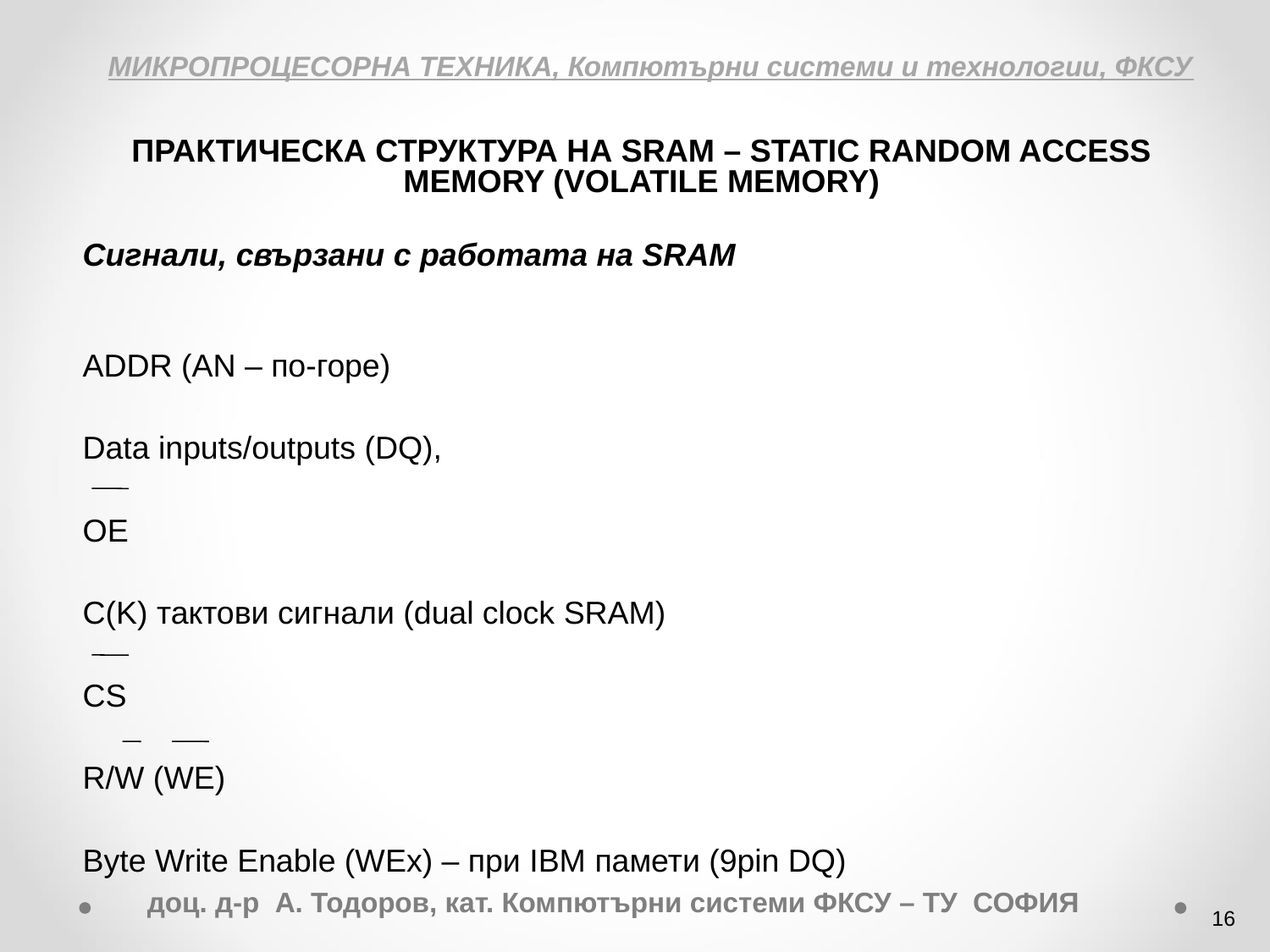

МИКРОПРОЦЕСОРНА ТЕХНИКА, Компютърни системи и технологии, ФКСУ

ПРАКТИЧЕСКА СТРУКТУРА НА SRAM – STATIC RANDOM ACCESS MEMORY (VOLATILE MEMORY)

Сигнали, свързани с работата на SRAM

ADDR (AN – по-горе)
Data inputs/outputs (DQ),
OE
C(K) тактови сигнали (dual clock SRAM)
CS
R/W (WE)
Byte Write Enable (WEx) – при IBM памети (9pin DQ)

доц. д-р  А. Тодоров, кат. Компютърни системи ФКСУ – ТУ  СОФИЯ
16